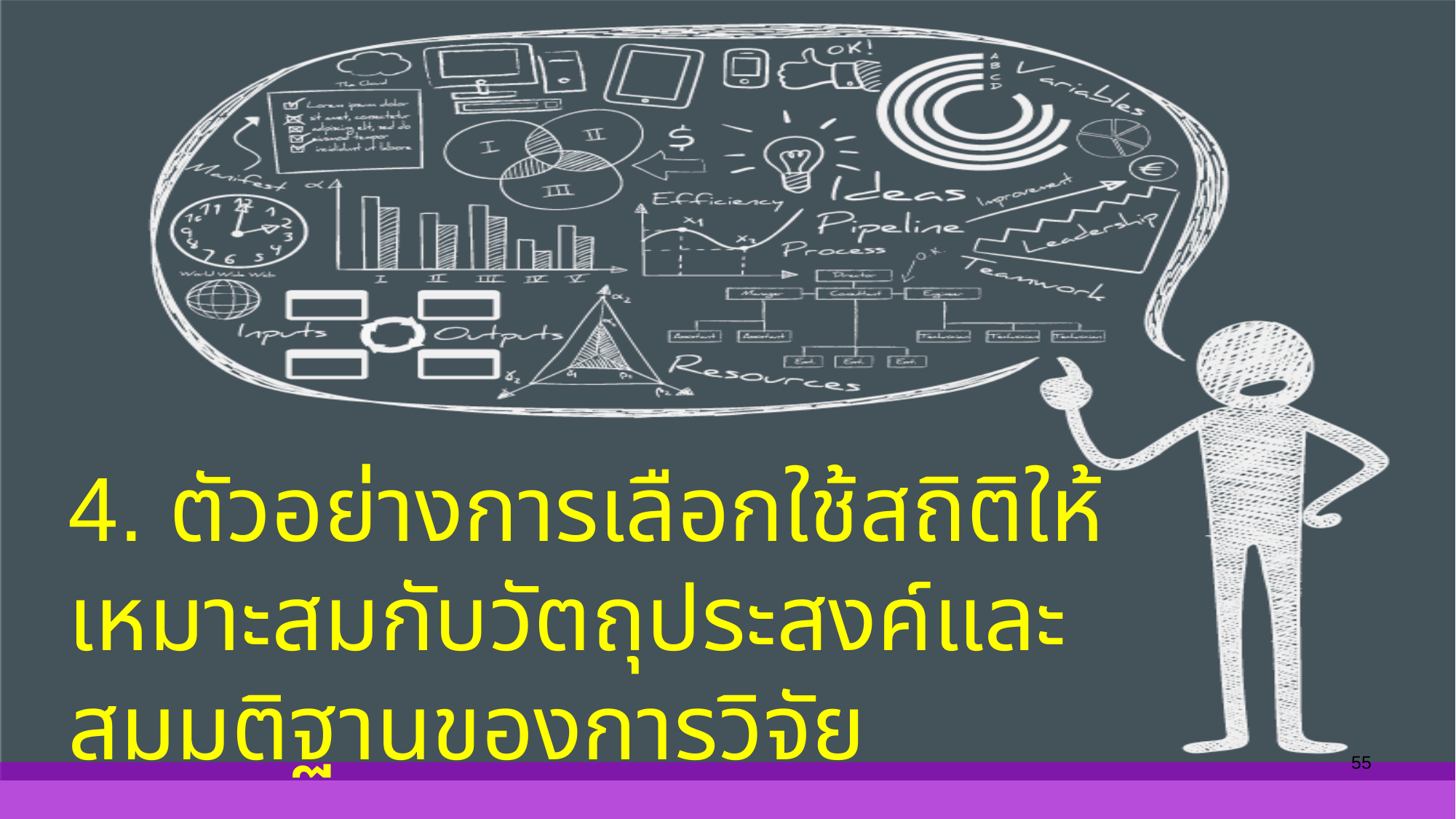

# 4. ตัวอย่างการเลือกใช้สถิติให้เหมาะสมกับวัตถุประสงค์และสมมติฐานของการวิจัย
55